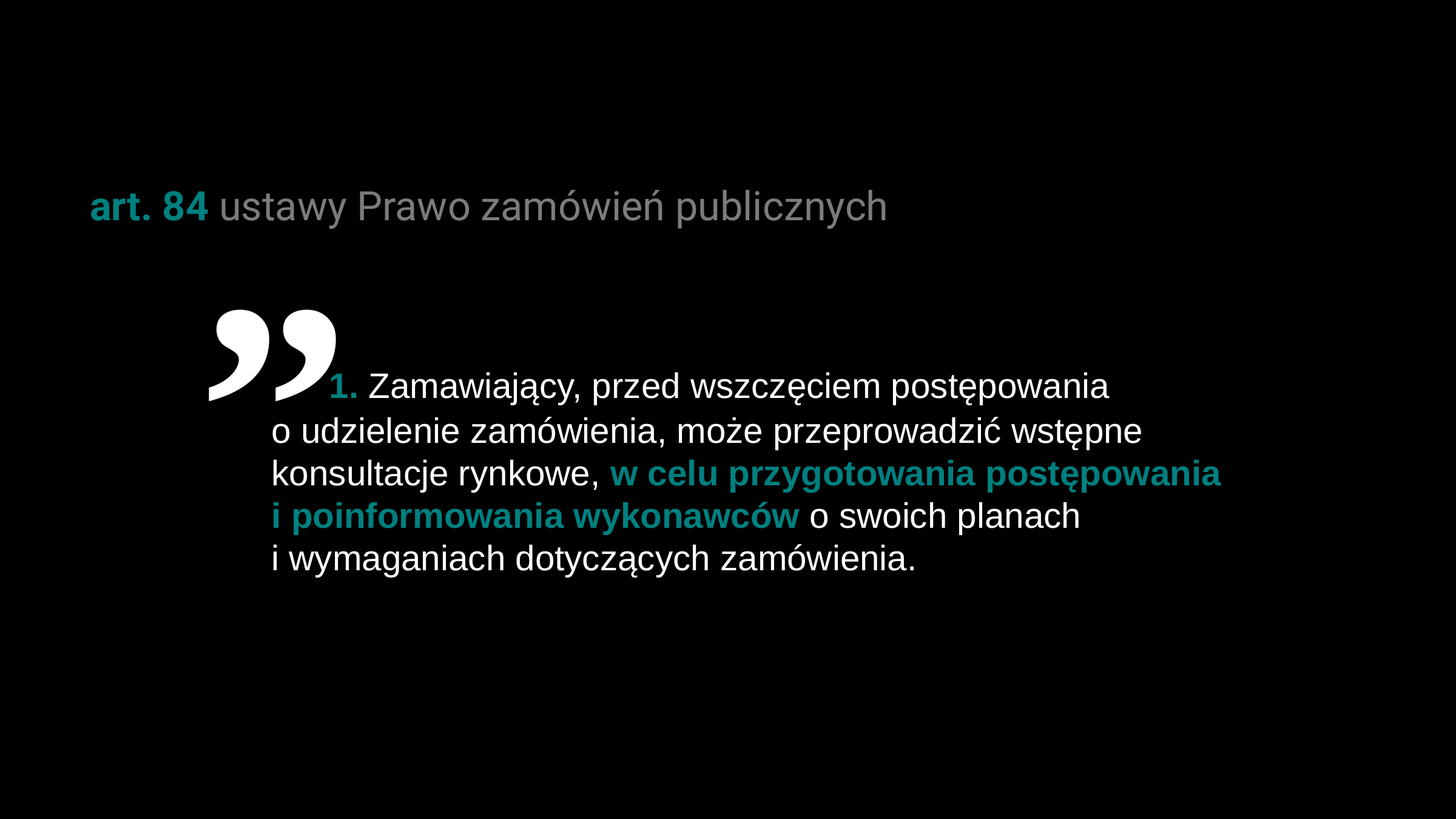

#
„
art. 84 ustawy Prawo zamówień publicznych
     1. Zamawiający, przed wszczęciem postępowania
o udzielenie zamówienia, może przeprowadzić wstępne konsultacje rynkowe, w celu przygotowania postępowania
i poinformowania wykonawców o swoich planach
i wymaganiach dotyczących zamówienia.